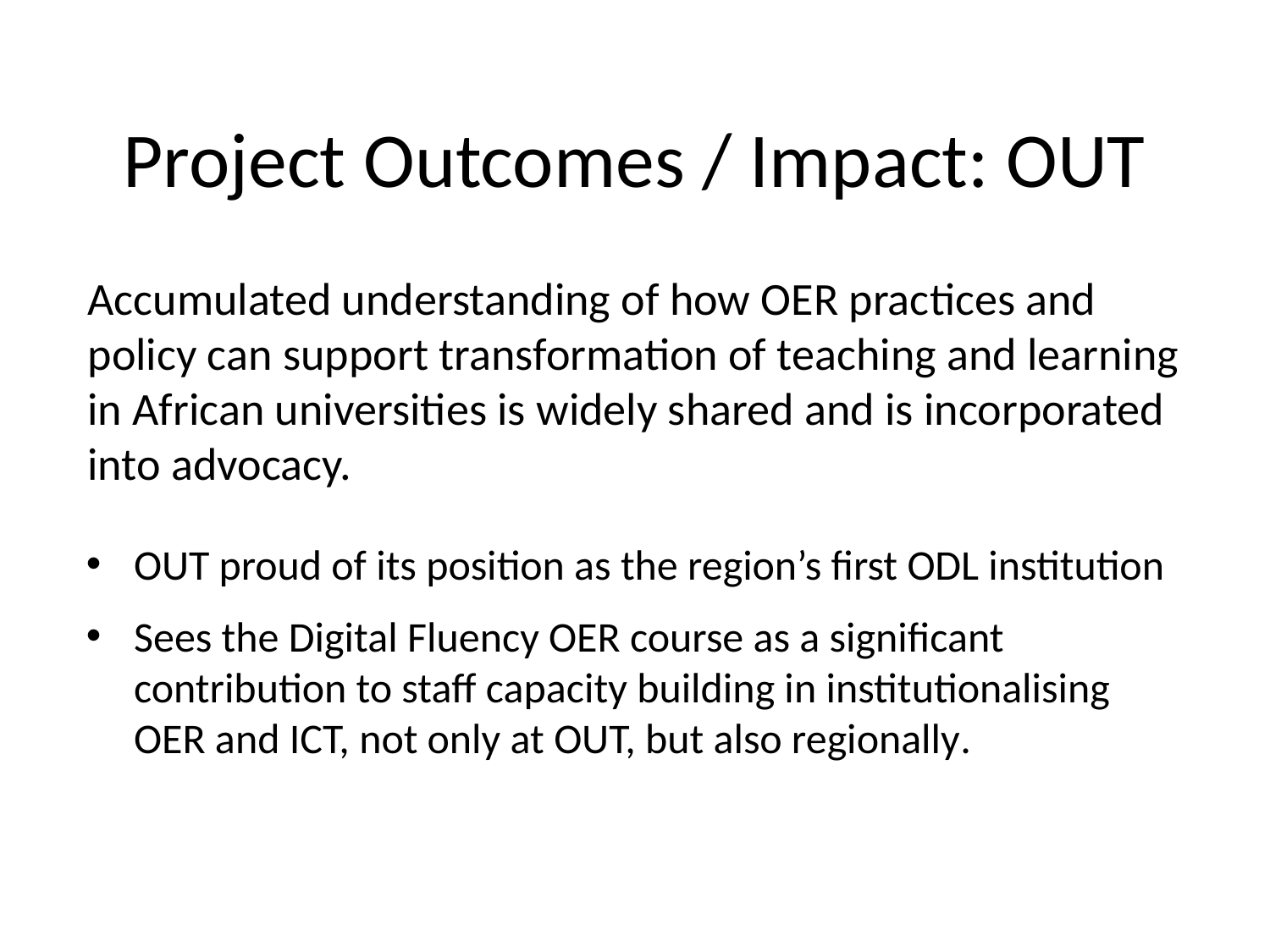

# Project Outcomes / Impact: OUT
Accumulated understanding of how OER practices and policy can support transformation of teaching and learning in African universities is widely shared and is incorporated into advocacy.
OUT proud of its position as the region’s first ODL institution
Sees the Digital Fluency OER course as a significant contribution to staff capacity building in institutionalising OER and ICT, not only at OUT, but also regionally.